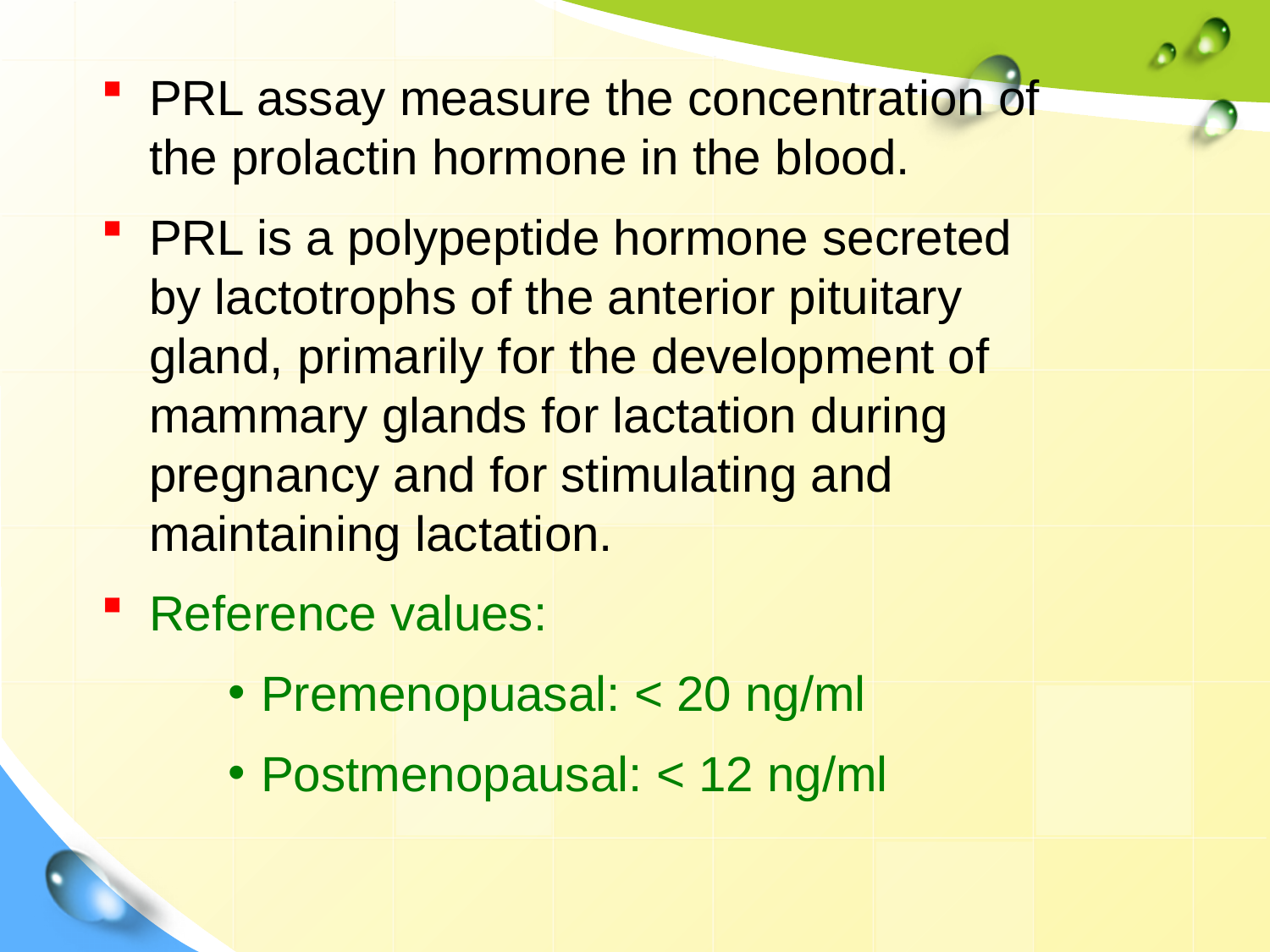

PRL assay measure the concentration of the prolactin hormone in the blood.
PRL is a polypeptide hormone secreted by lactotrophs of the anterior pituitary gland, primarily for the development of mammary glands for lactation during pregnancy and for stimulating and maintaining lactation.
Reference values:
Premenopuasal: < 20 ng/ml
Postmenopausal: < 12 ng/ml